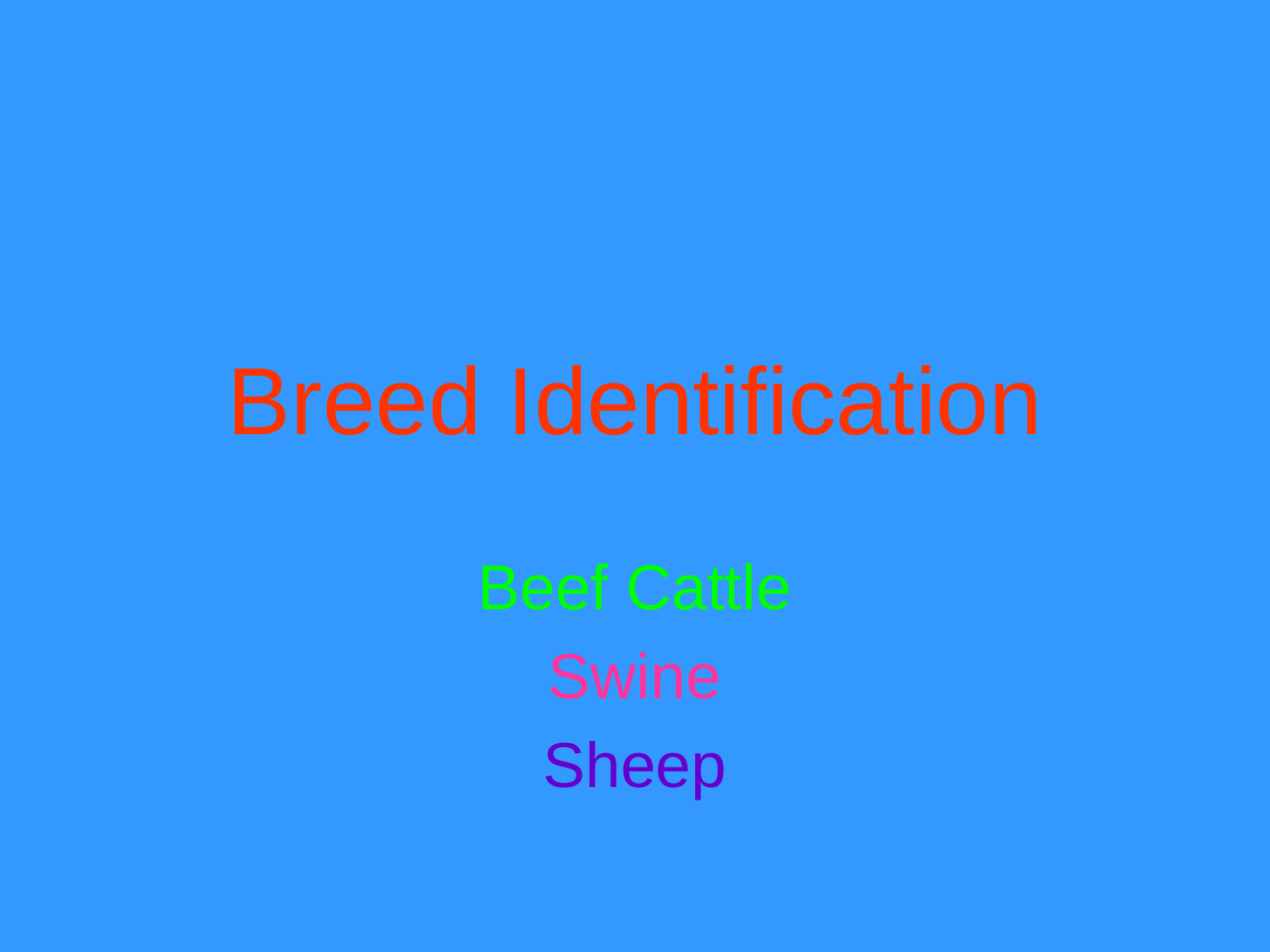

# Breed Identification
Beef Cattle
Swine
Sheep